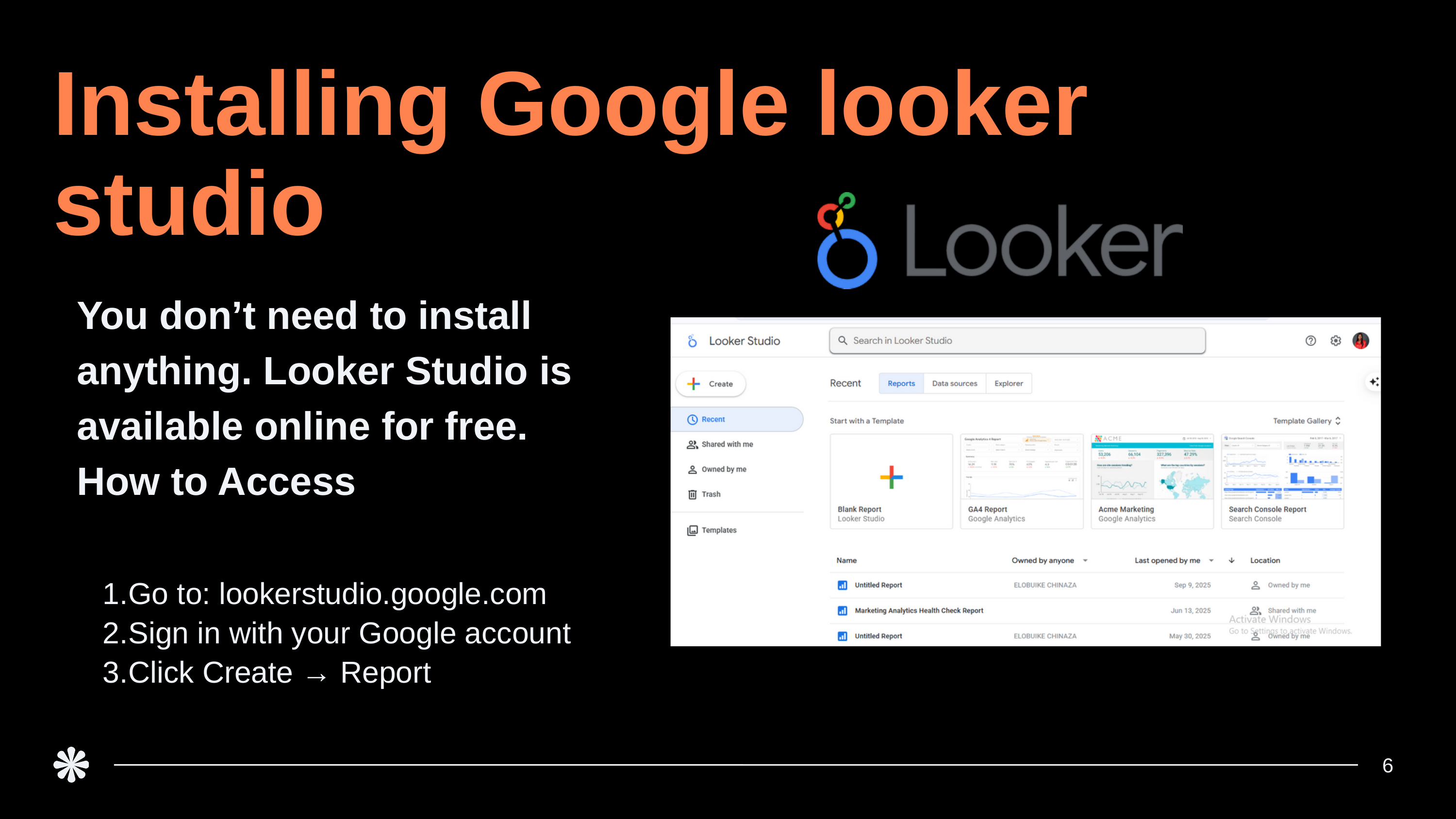

Installing Google looker studio

You don’t need to install anything. Looker Studio is available online for free.
How to Access

Go to: lookerstudio.google.com
Sign in with your Google account
Click Create → Report

6